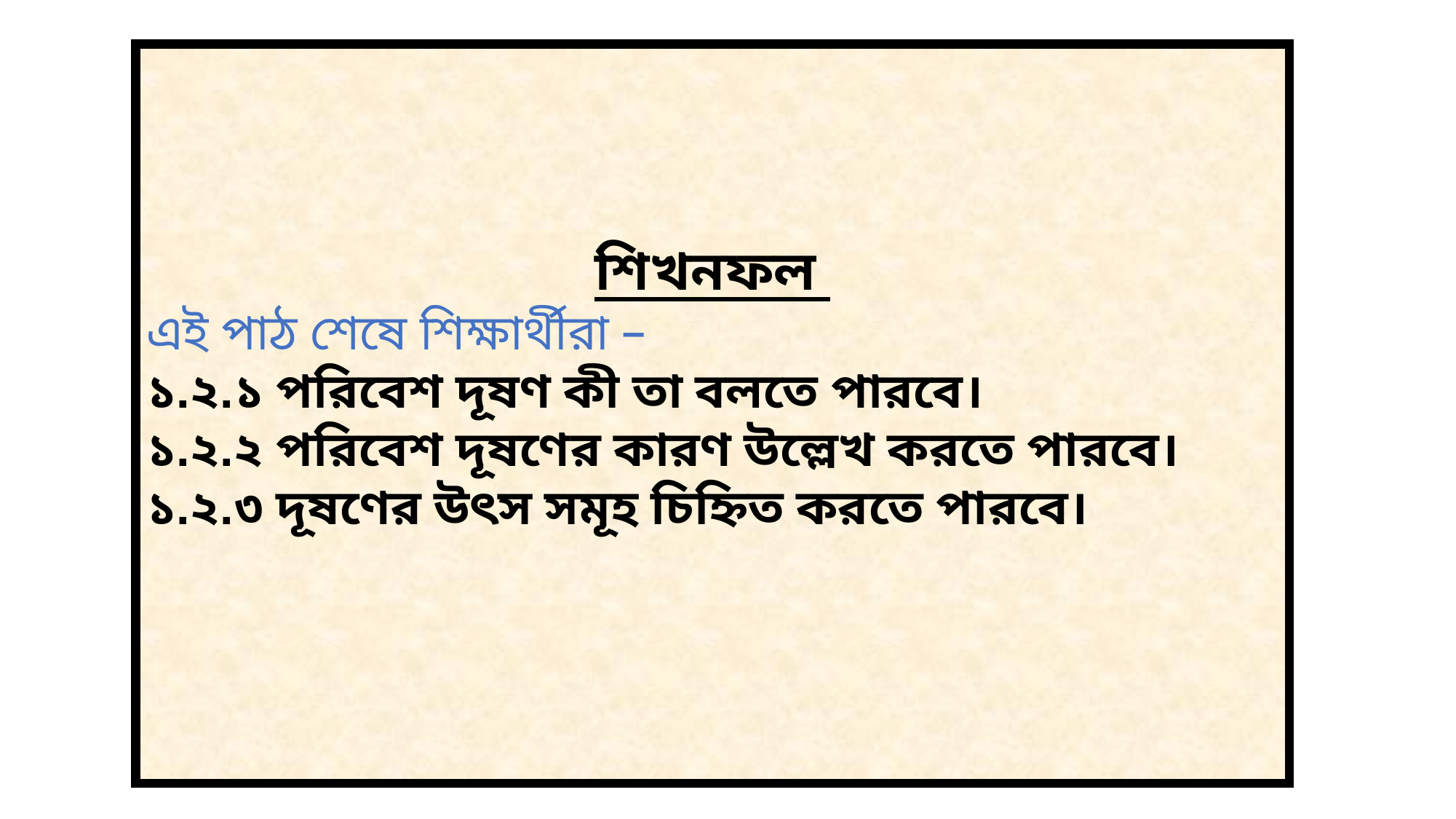

শিখনফল
এই পাঠ শেষে শিক্ষার্থীরা –
১.২.১ পরিবেশ দূষণ কী তা বলতে পারবে।
১.২.২ পরিবেশ দূষণের কারণ উল্লেখ করতে পারবে।
১.২.৩ দূষণের উৎস সমূহ চিহ্নিত করতে পারবে।